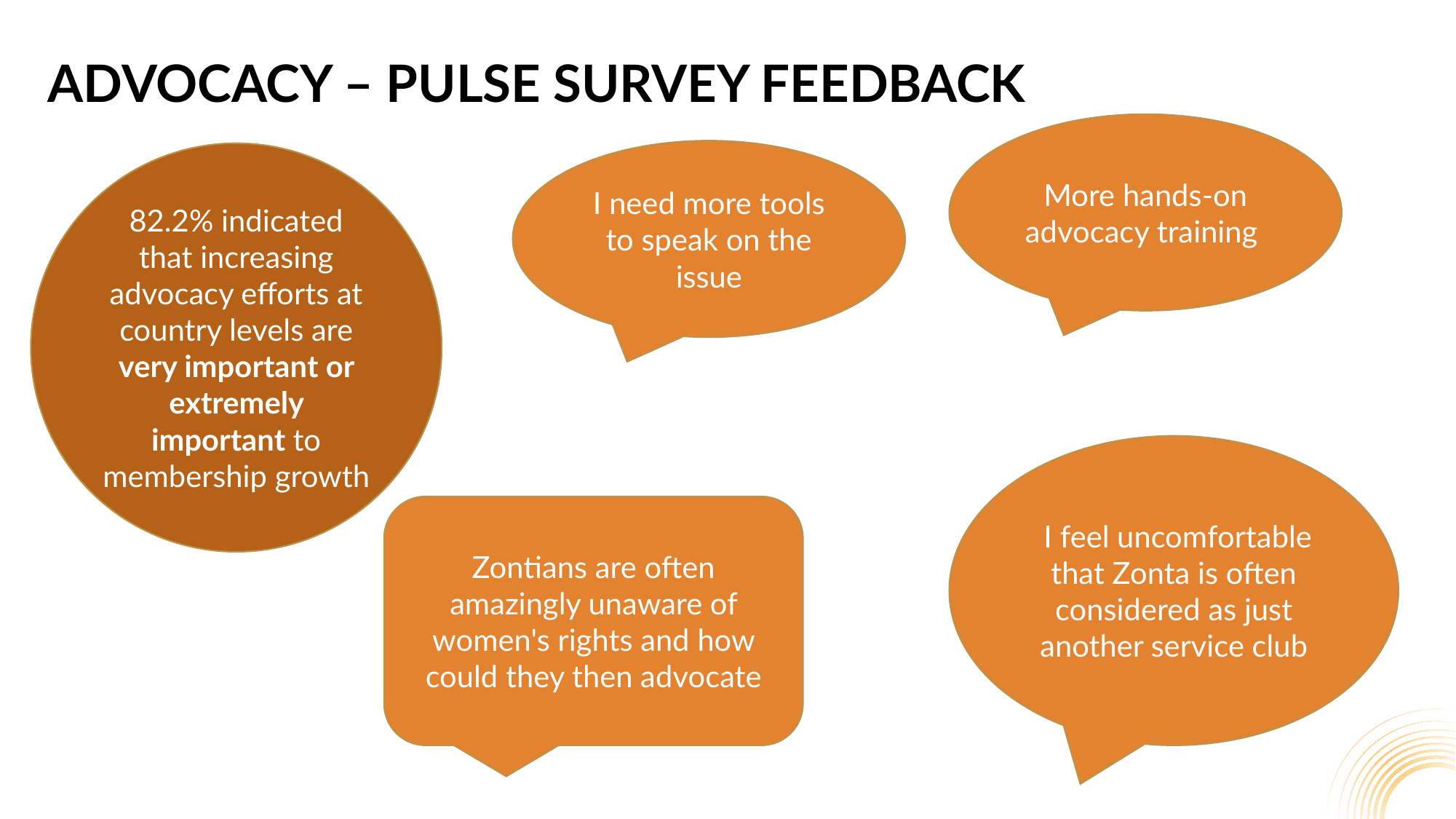

# Advocacy – Pulse Survey Feedback
More hands-on advocacy training
I need more tools to speak on the issue
82.2% indicated that increasing advocacy efforts at country levels are very important or extremely important to membership growth
 I feel uncomfortable that Zonta is often considered as just another service club
Zontians are often amazingly unaware of women's rights and how could they then advocate